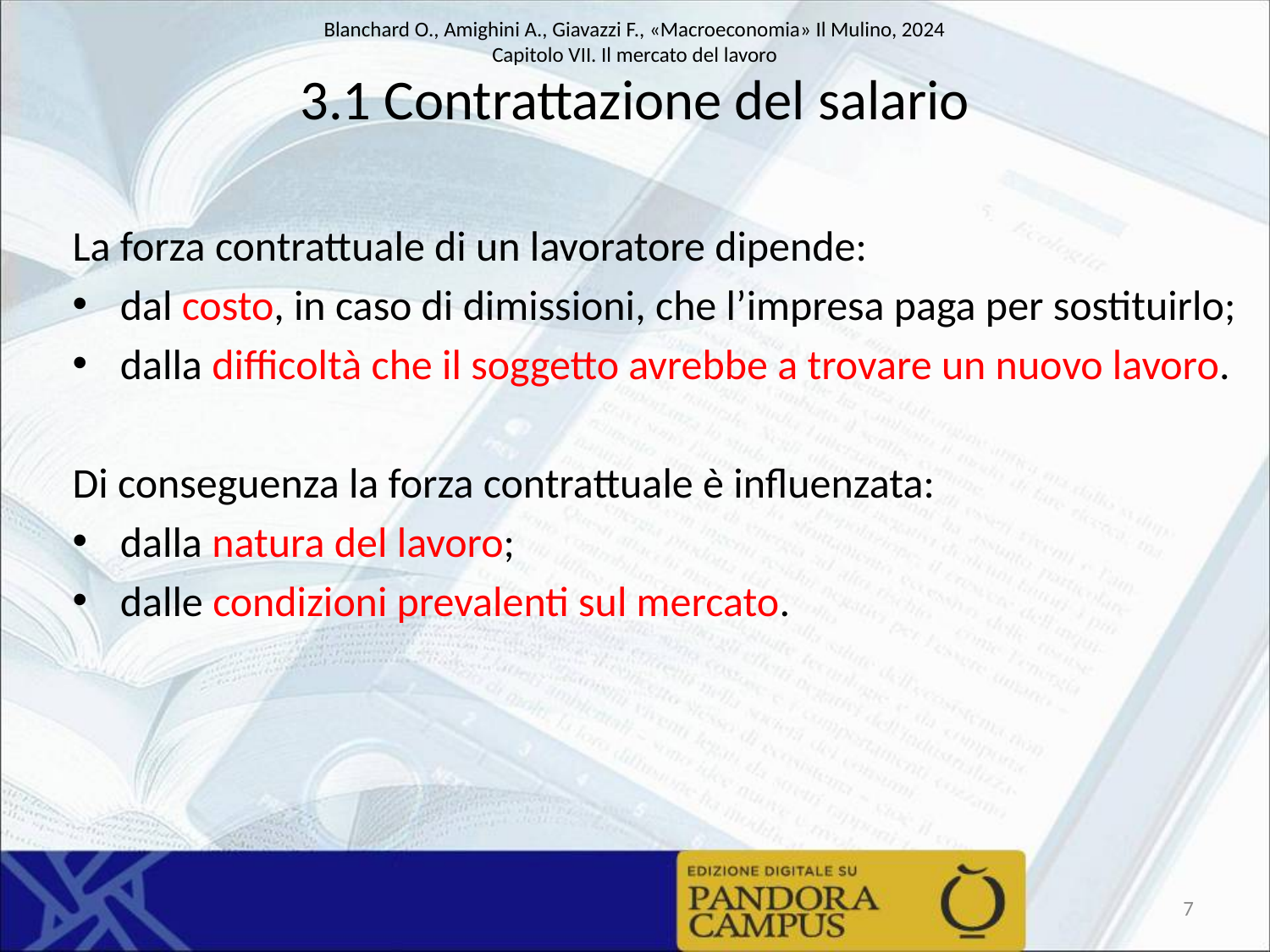

# 3.1 Contrattazione del salario
La forza contrattuale di un lavoratore dipende:
dal costo, in caso di dimissioni, che l’impresa paga per sostituirlo;
dalla difficoltà che il soggetto avrebbe a trovare un nuovo lavoro.

Di conseguenza la forza contrattuale è influenzata:
dalla natura del lavoro;
dalle condizioni prevalenti sul mercato.

7